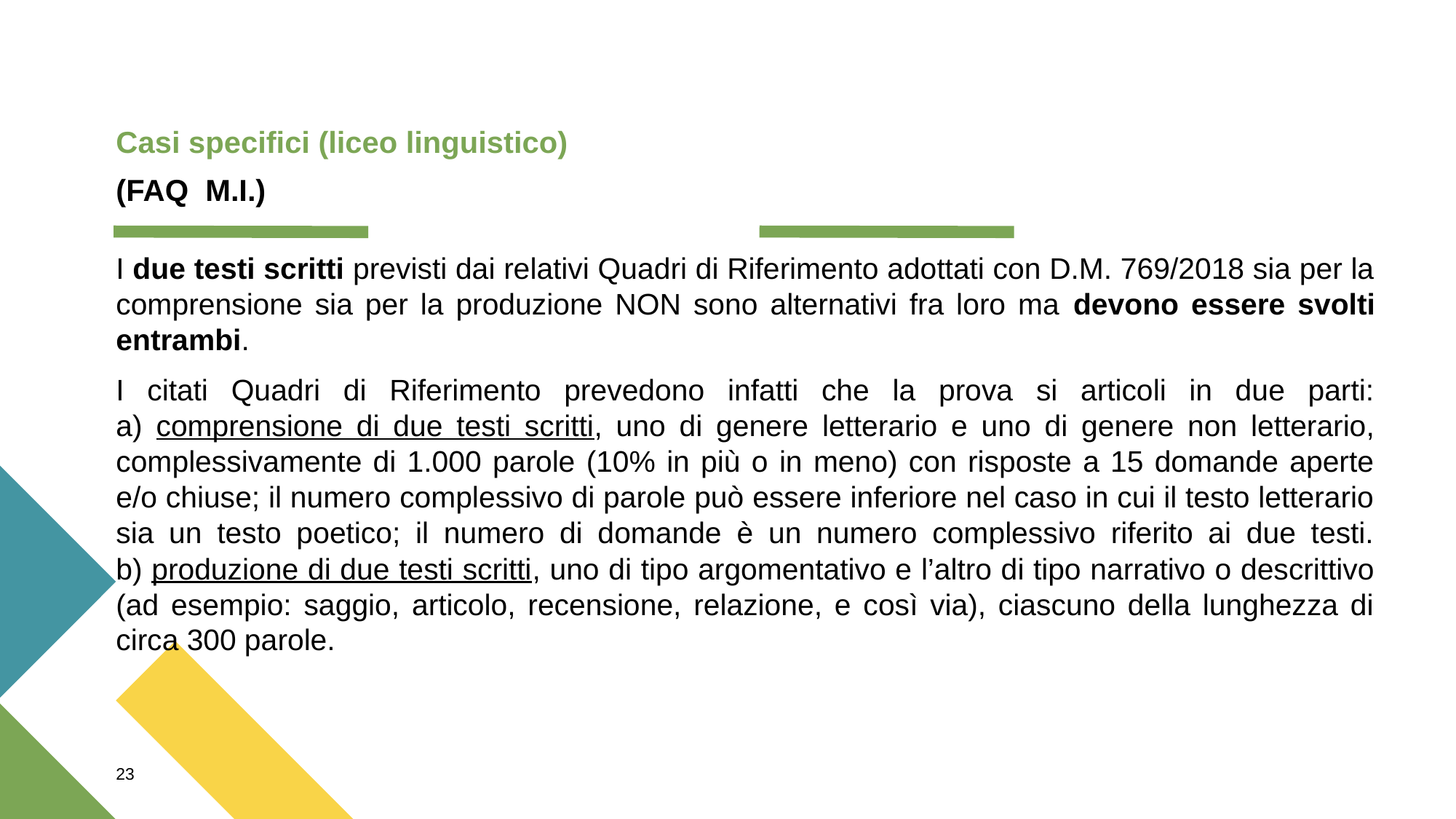

Casi specifici (liceo linguistico)
(FAQ  M.I.)

I due testi scritti previsti dai relativi Quadri di Riferimento adottati con D.M. 769/2018 sia per la comprensione sia per la produzione NON sono alternativi fra loro ma devono essere svolti entrambi.
I citati Quadri di Riferimento prevedono infatti che la prova si articoli in due parti:
a) comprensione di due testi scritti, uno di genere letterario e uno di genere non letterario, complessivamente di 1.000 parole (10% in più o in meno) con risposte a 15 domande aperte e/o chiuse; il numero complessivo di parole può essere inferiore nel caso in cui il testo letterario sia un testo poetico; il numero di domande è un numero complessivo riferito ai due testi.
b) produzione di due testi scritti, uno di tipo argomentativo e l’altro di tipo narrativo o descrittivo (ad esempio: saggio, articolo, recensione, relazione, e così via), ciascuno della lunghezza di circa 300 parole.
23